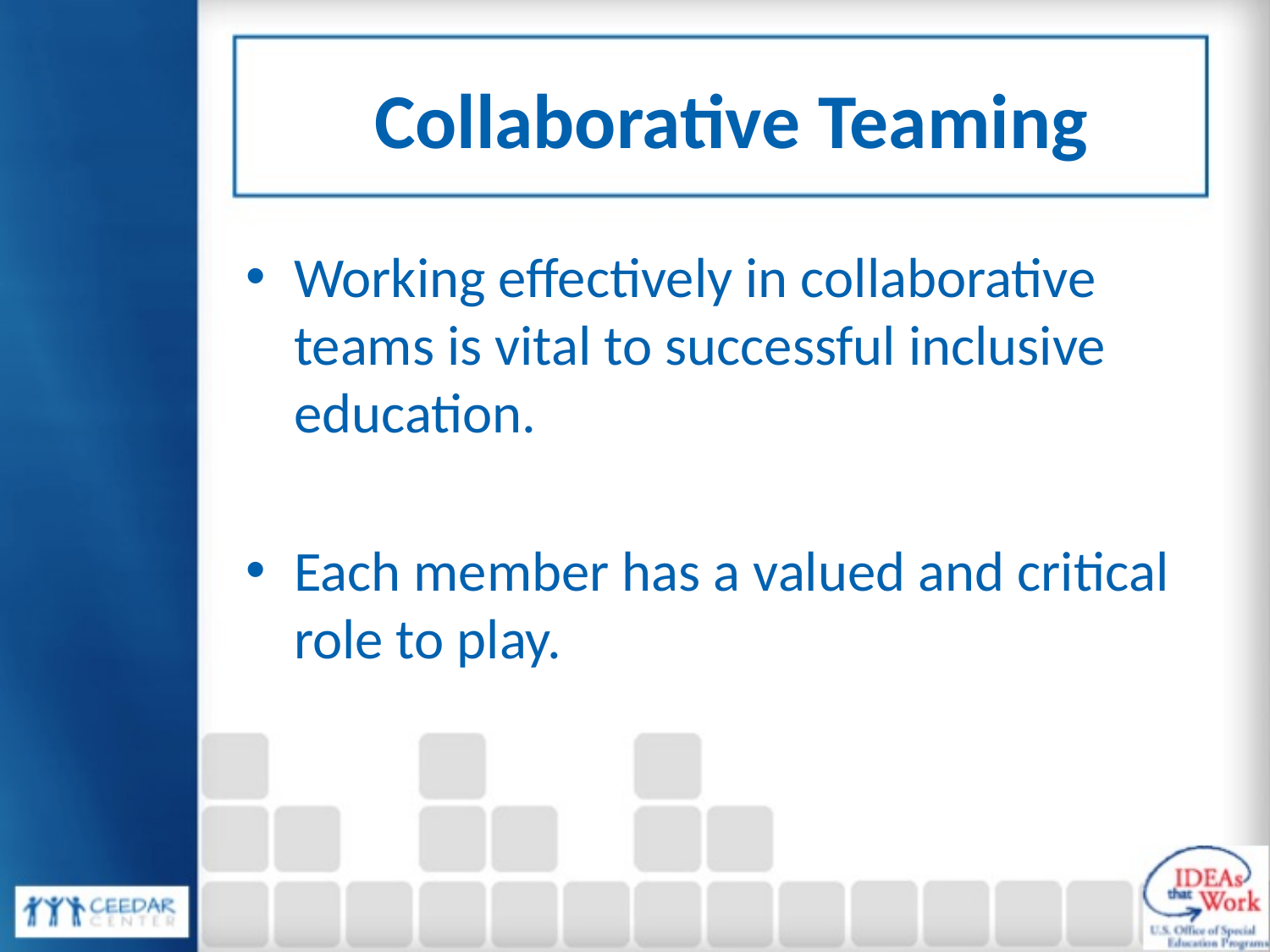

# Collaborative Teaming
Working effectively in collaborative teams is vital to successful inclusive education.

Each member has a valued and critical role to play.